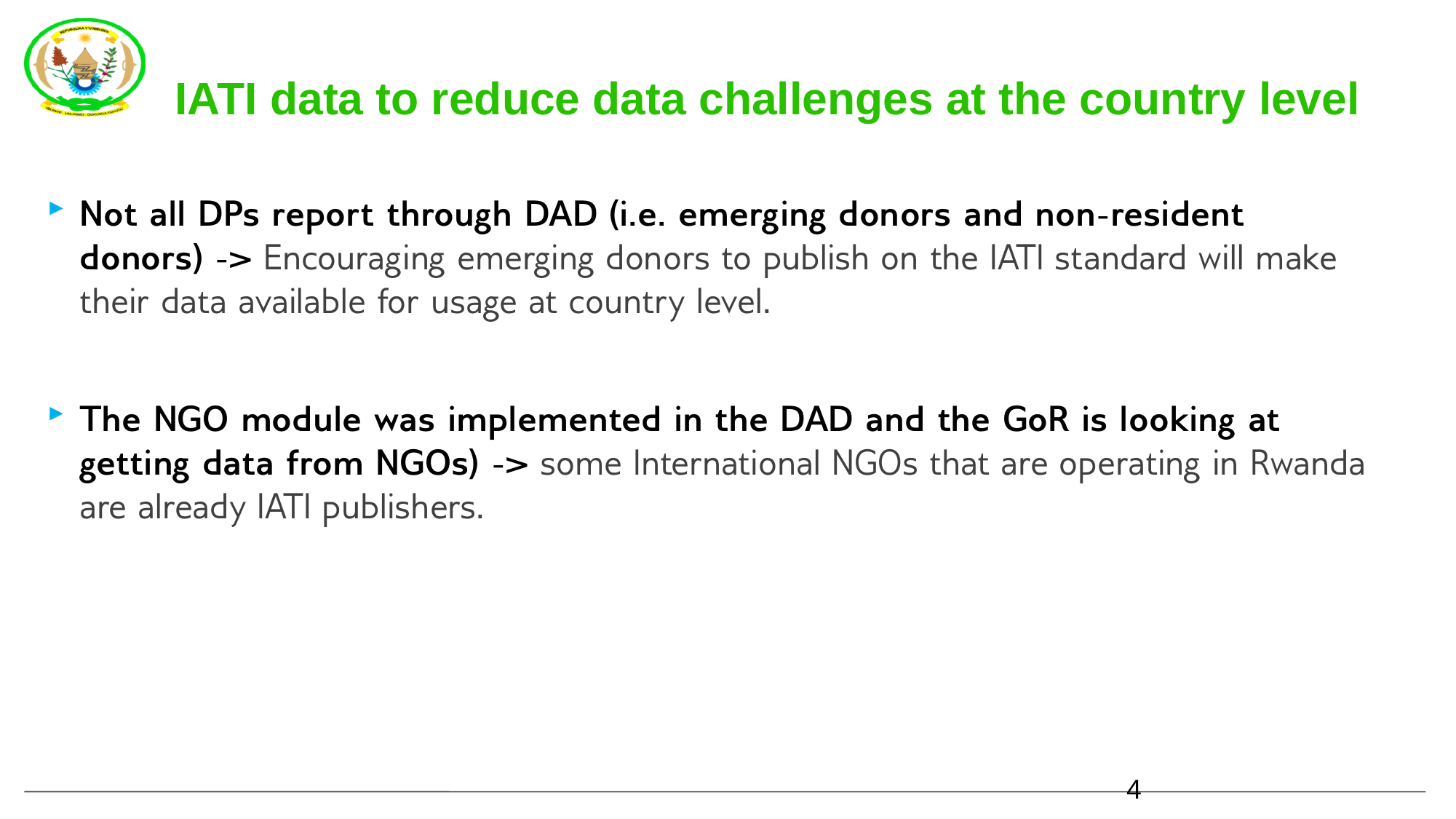

# IATI data to reduce data challenges at the country level

Not all DPs report through DAD (i.e. emerging donors and non-resident donors) -> Encouraging emerging donors to publish on the IATI standard will make their data available for usage at country level.

The NGO module was implemented in the DAD and the GoR is looking at getting data from NGOs) -> some International NGOs that are operating in Rwanda are already IATI publishers.

4